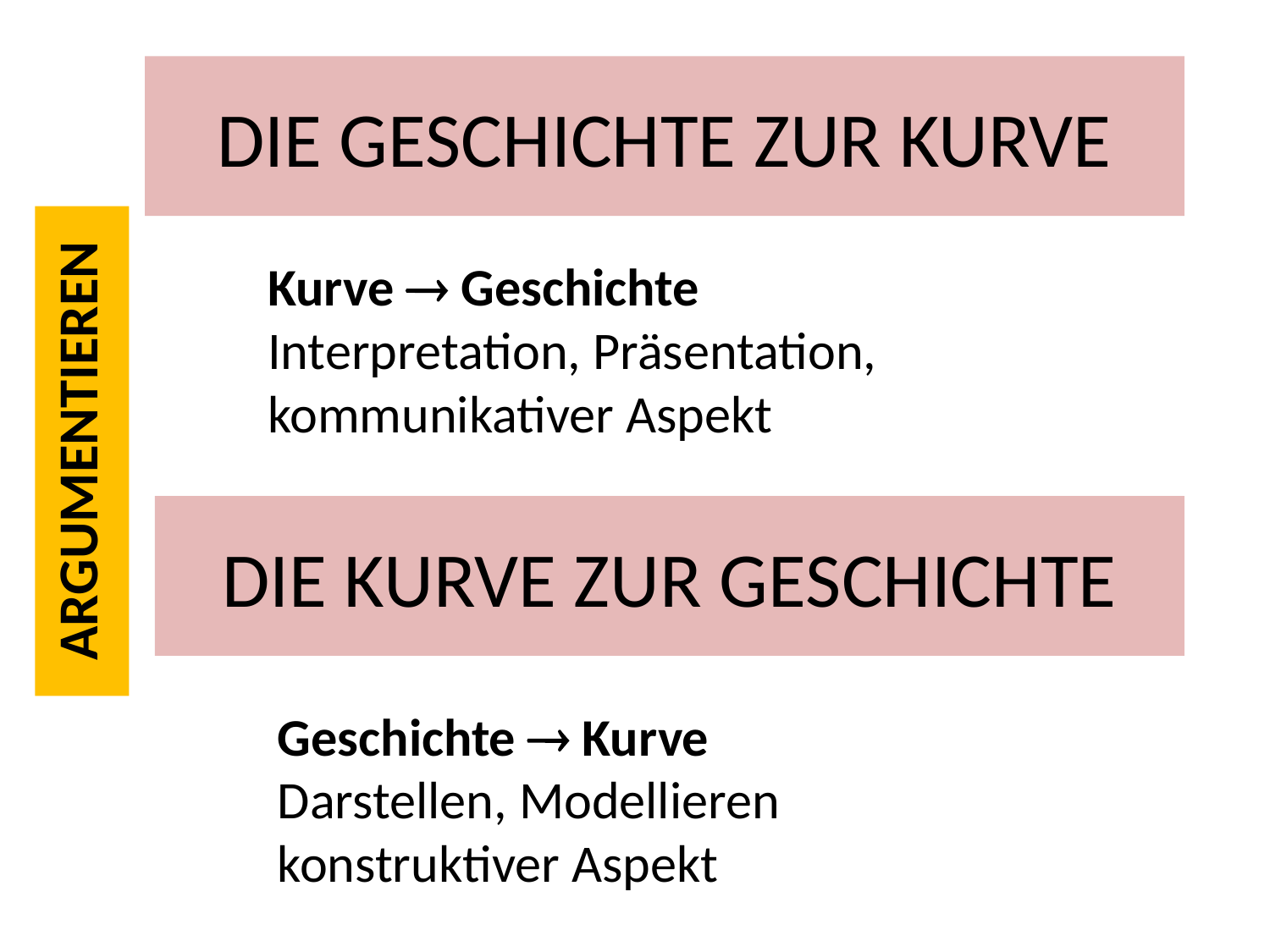

DIE GESCHICHTE ZUR KURVE
ARGUMENTIEREN
Kurve → Geschichte
Interpretation, Präsentation, kommunikativer Aspekt
DIE KURVE ZUR GESCHICHTE
Geschichte → Kurve
Darstellen, Modellieren
konstruktiver Aspekt